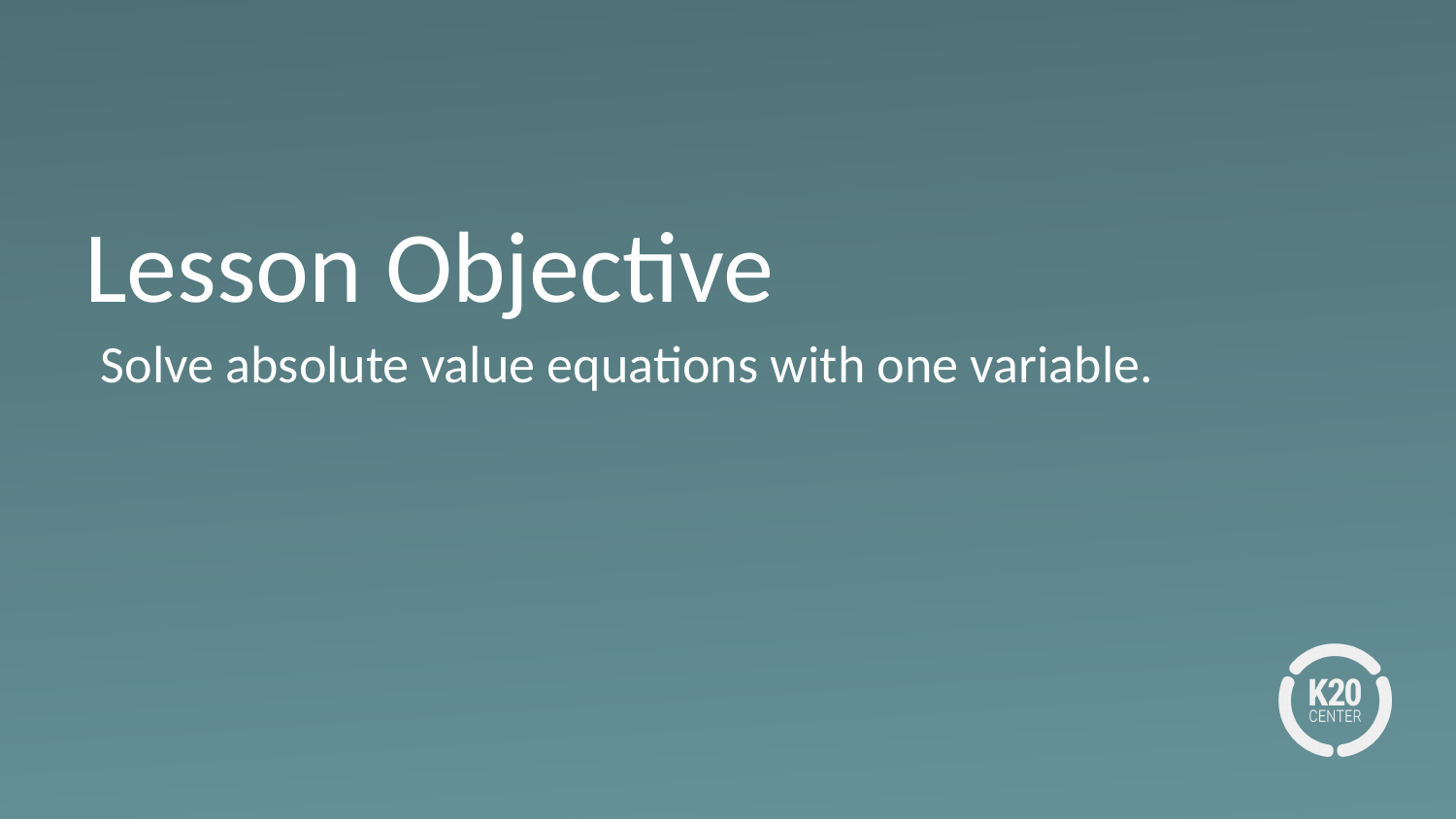

# Lesson Objective
Solve absolute value equations with one variable.